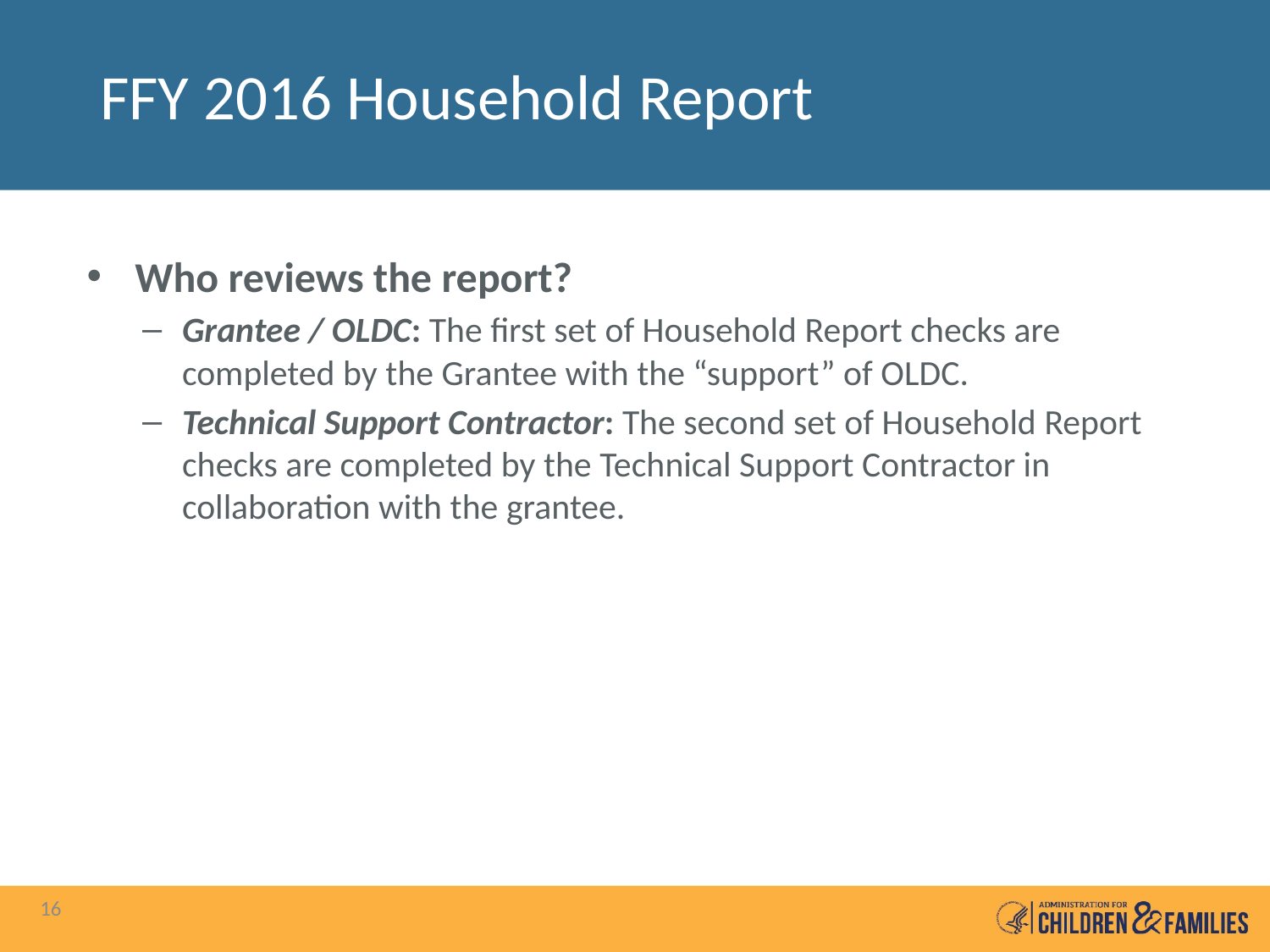

# FFY 2016 Household Report
Who reviews the report?
Grantee / OLDC: The first set of Household Report checks are completed by the Grantee with the “support” of OLDC.
Technical Support Contractor: The second set of Household Report checks are completed by the Technical Support Contractor in collaboration with the grantee.
16